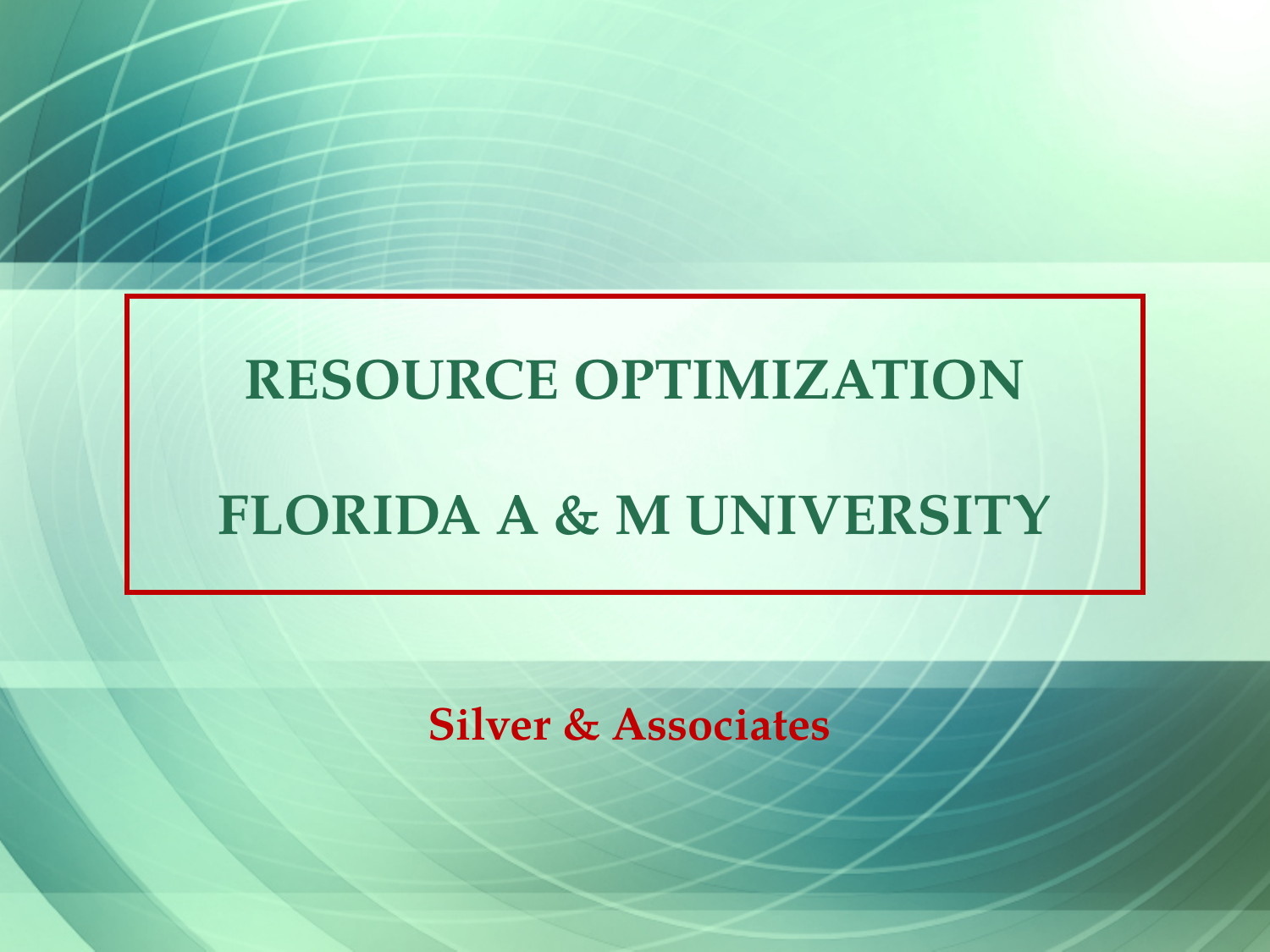

# Resource Optimization Florida A & M University
Silver & Associates